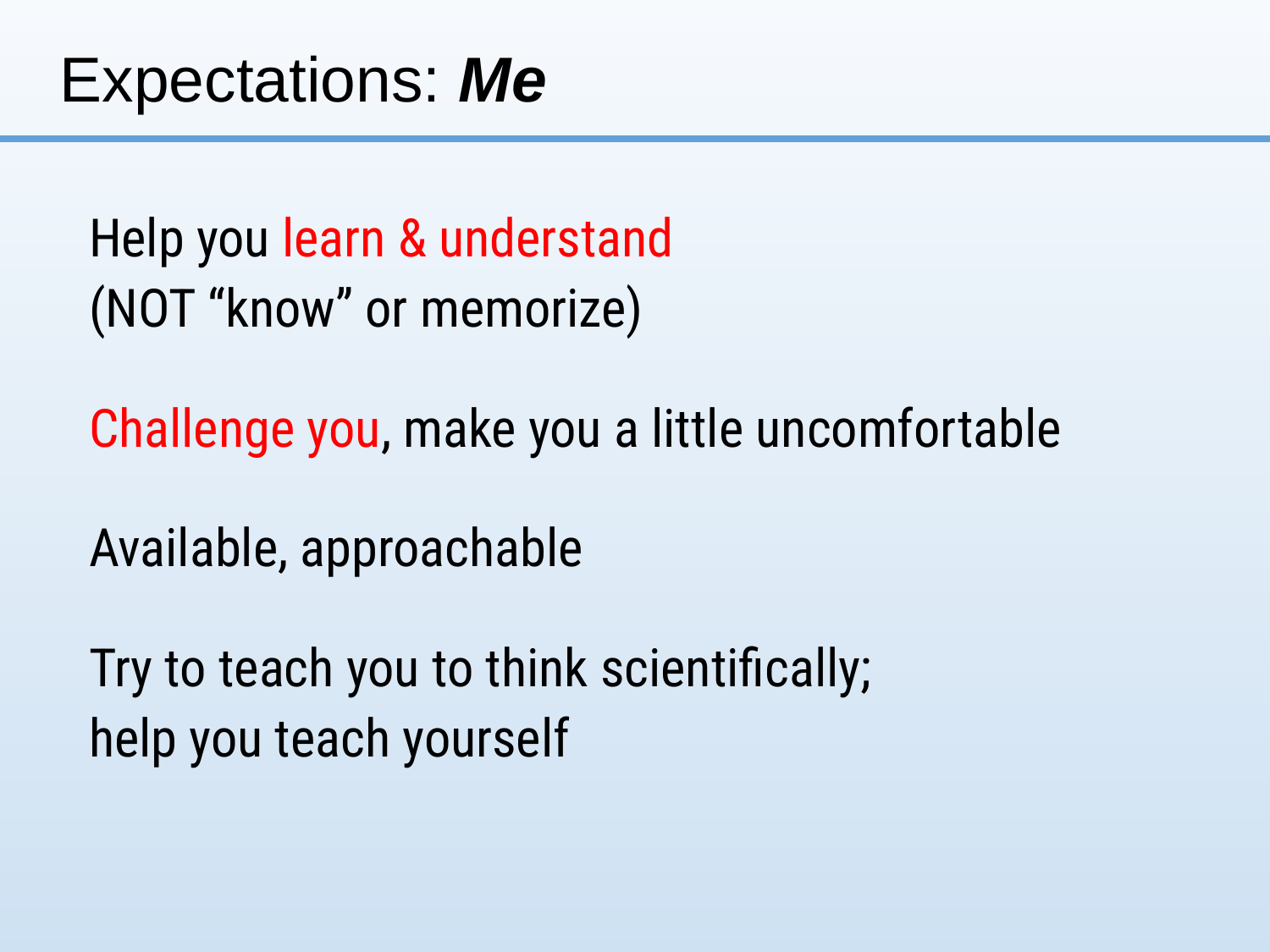

# Expectations: Me
Help you learn & understand
(NOT “know” or memorize)
Challenge you, make you a little uncomfortable
Available, approachable
Try to teach you to think scientifically;
help you teach yourself